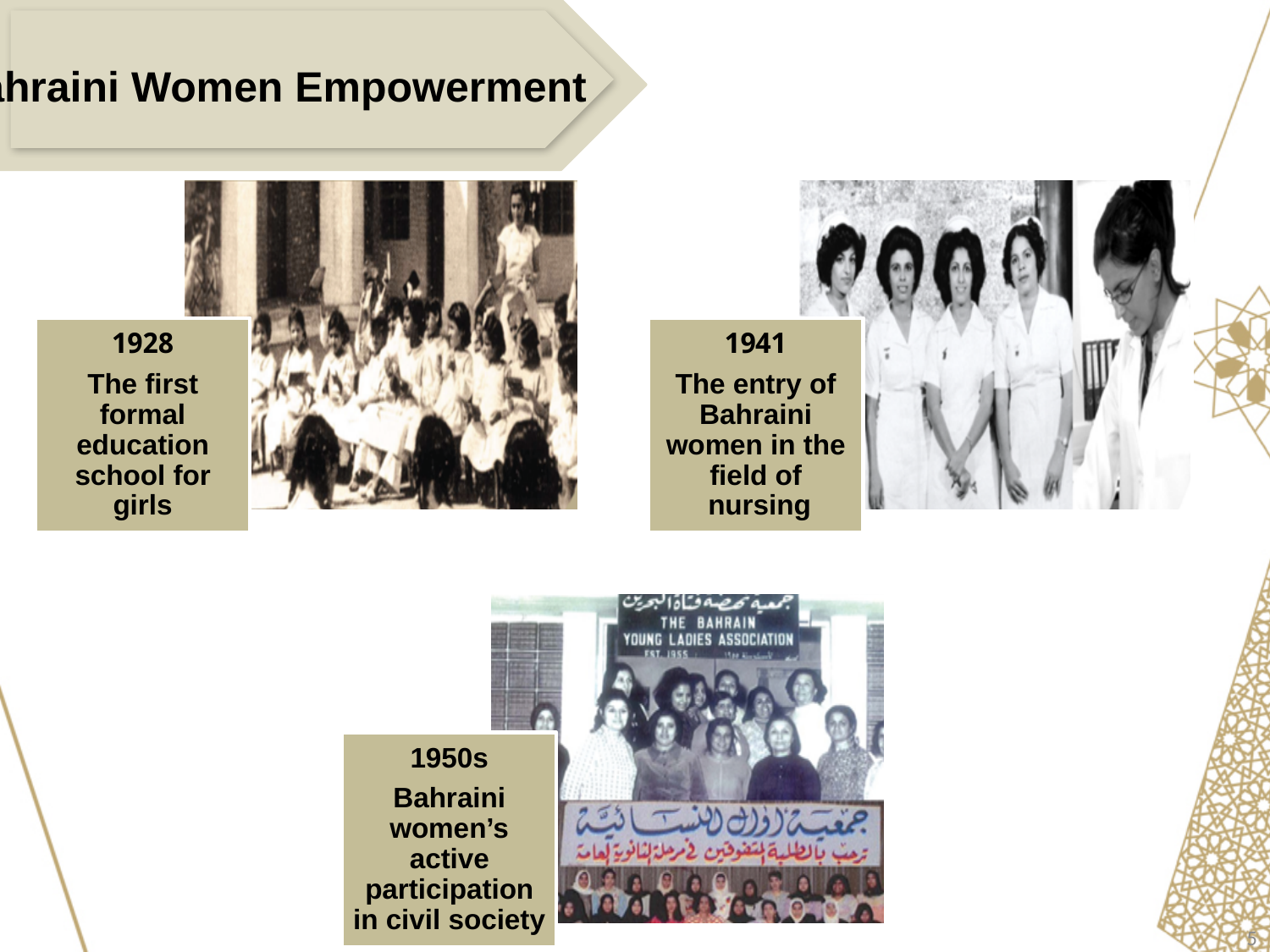

Bahraini Women Empowerment

1928
The first formal education school for girls
1941
The entry of Bahraini women in the field of nursing
1950s
Bahraini women’s active participation in civil society
5